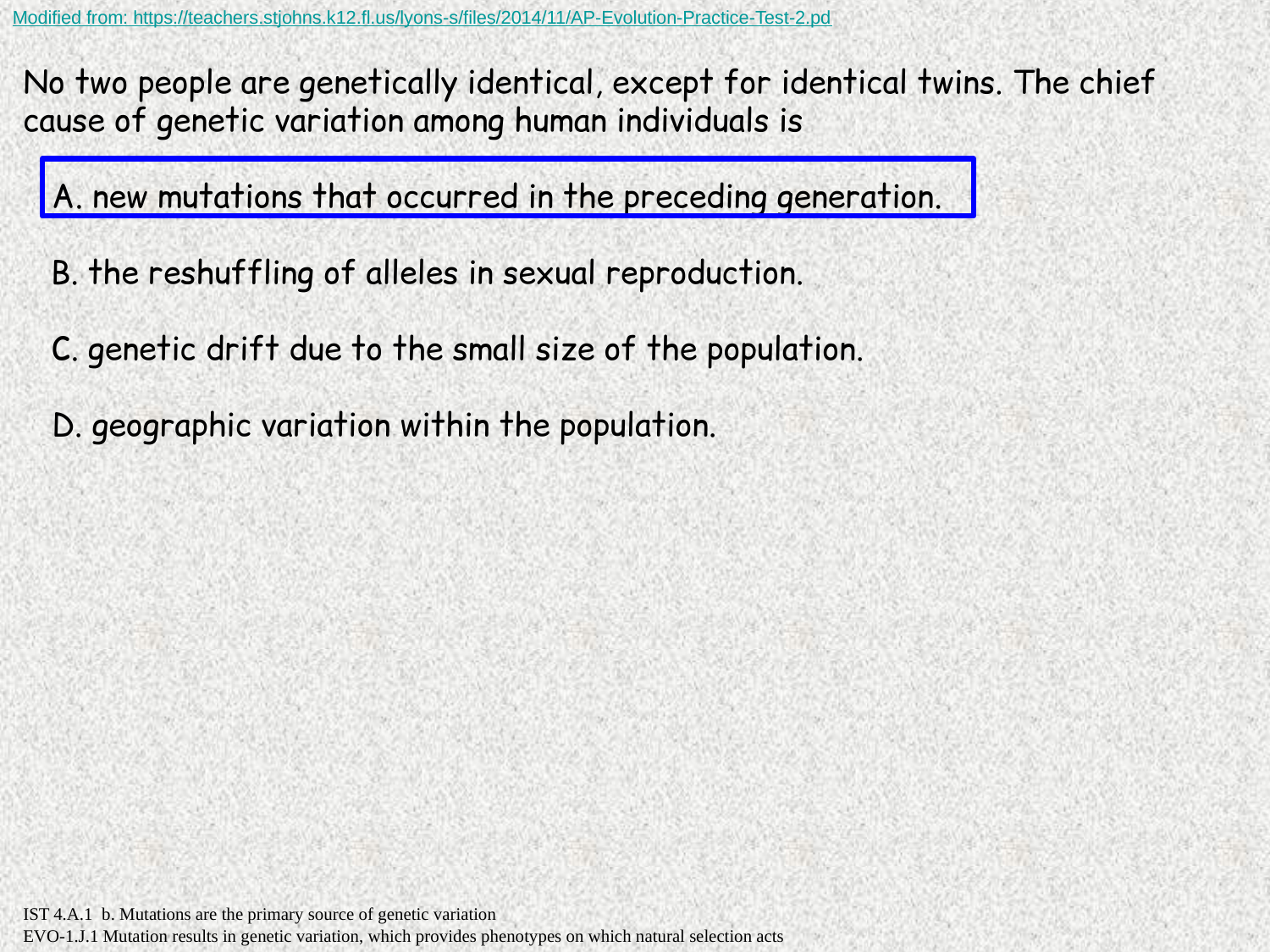

Modified from: https://teachers.stjohns.k12.fl.us/lyons-s/files/2014/11/AP-Evolution-Practice-Test-2.pd
No two people are genetically identical, except for identical twins. The chief cause of genetic variation among human individuals is

   A. new mutations that occurred in the preceding generation.

  B. the reshuffling of alleles in sexual reproduction.

   C. genetic drift due to the small size of the population.

   D. geographic variation within the population.

IST 4.A.1  b. Mutations are the primary source of genetic variation
EVO-1.J.1 Mutation results in genetic variation, which provides phenotypes on which natural selection acts